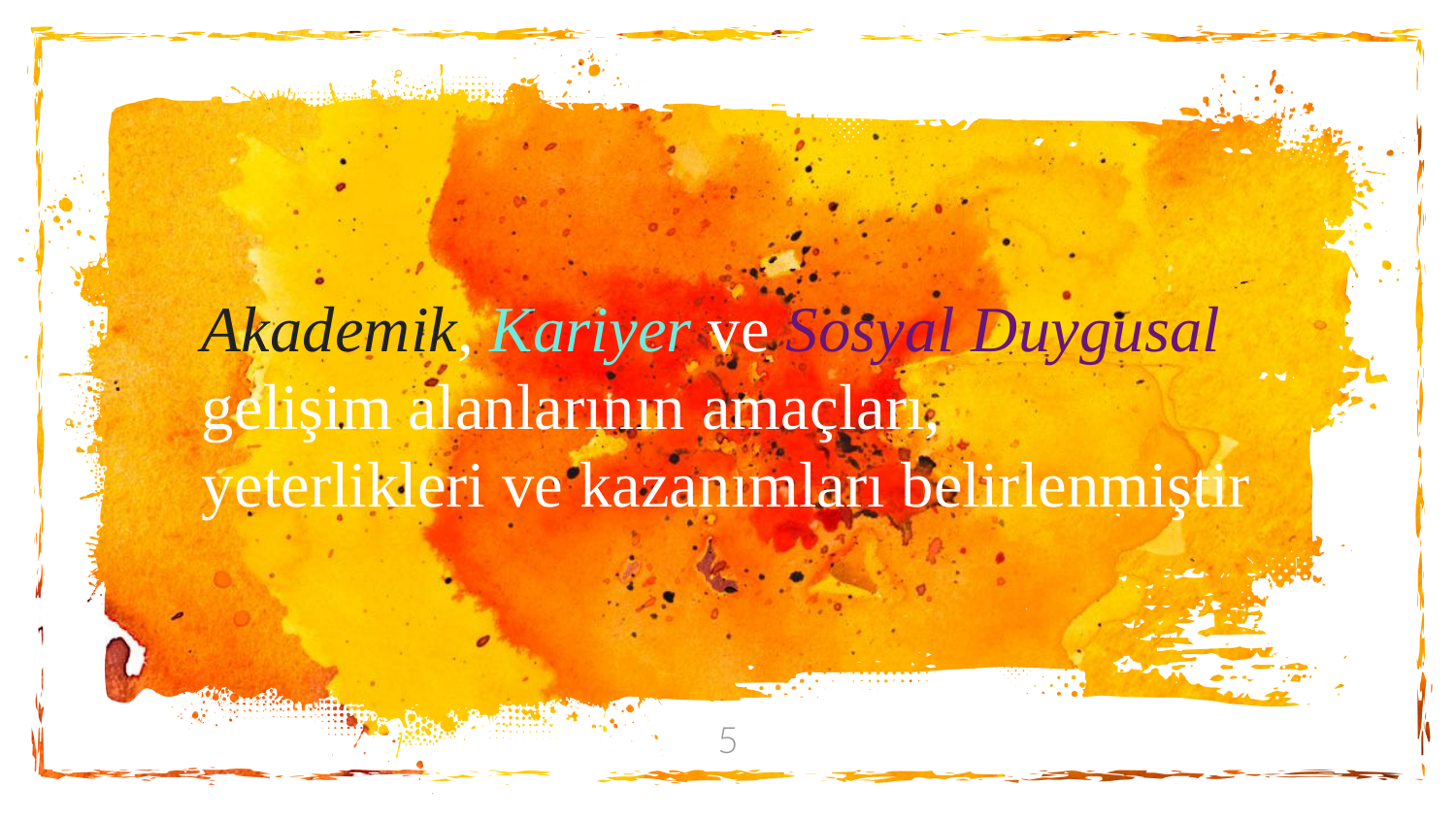

Akademik, Kariyer ve Sosyal Duygusal gelişim alanlarının amaçları,
yeterlikleri ve kazanımları belirlenmiştir
5